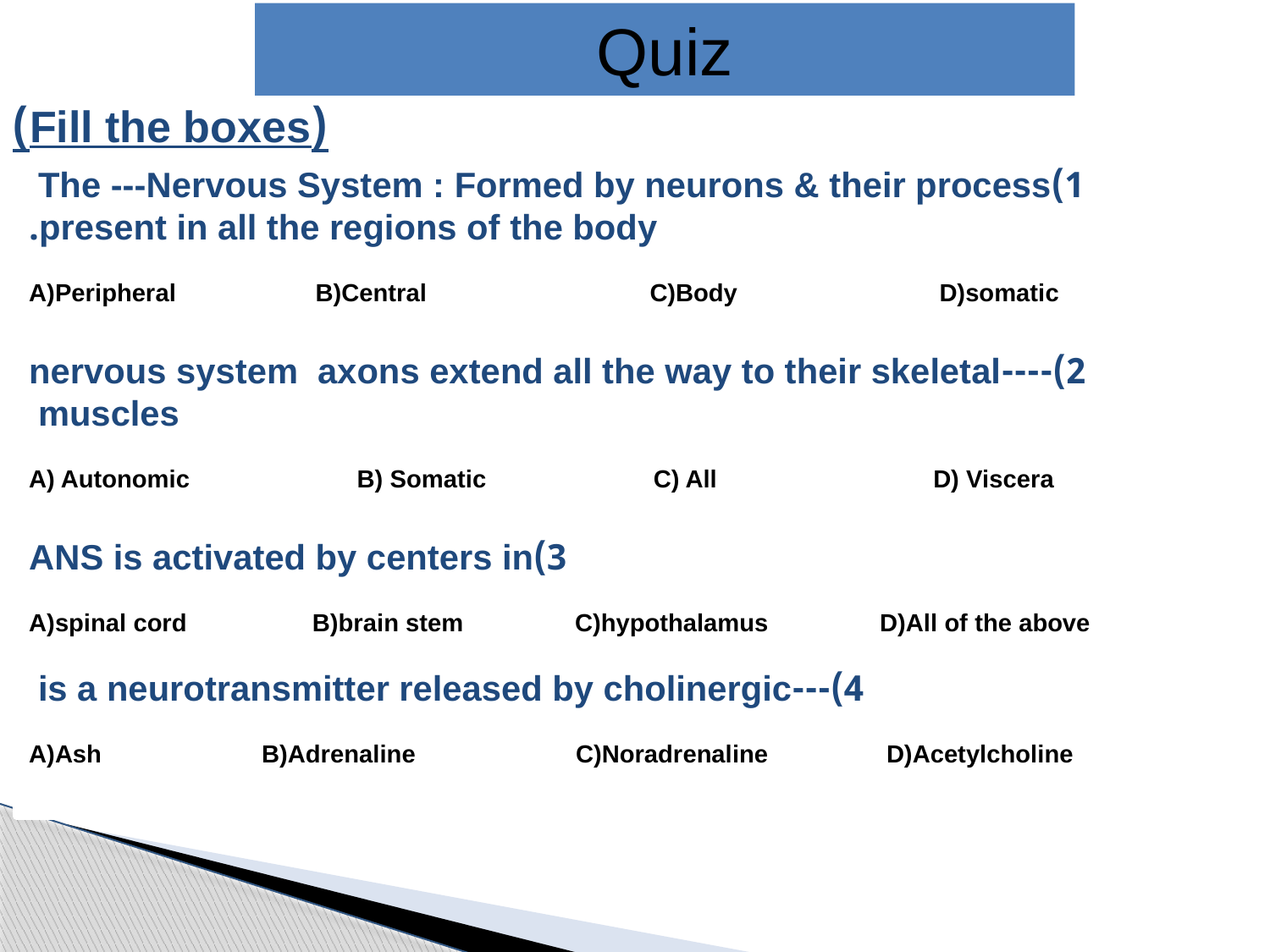

Quiz
(Fill the boxes)
1)The ---Nervous System : Formed by neurons & their process
present in all the regions of the body.

A)Peripheral                    B)Central                                C)Body                             D)somatic

2)----nervous system  axons extend all the way to their skeletal muscles

A) Autonomic                        B) Somatic                        C) All                               D) Viscera

3)ANS is activated by centers in

A)spinal cord                  B)brain stem                C)hypothalamus                D)All of the above

4)---is a neurotransmitter released by cholinergic

A)Ash                       B)Adrenaline                       C)Noradrenaline                 D)Acetylcholine